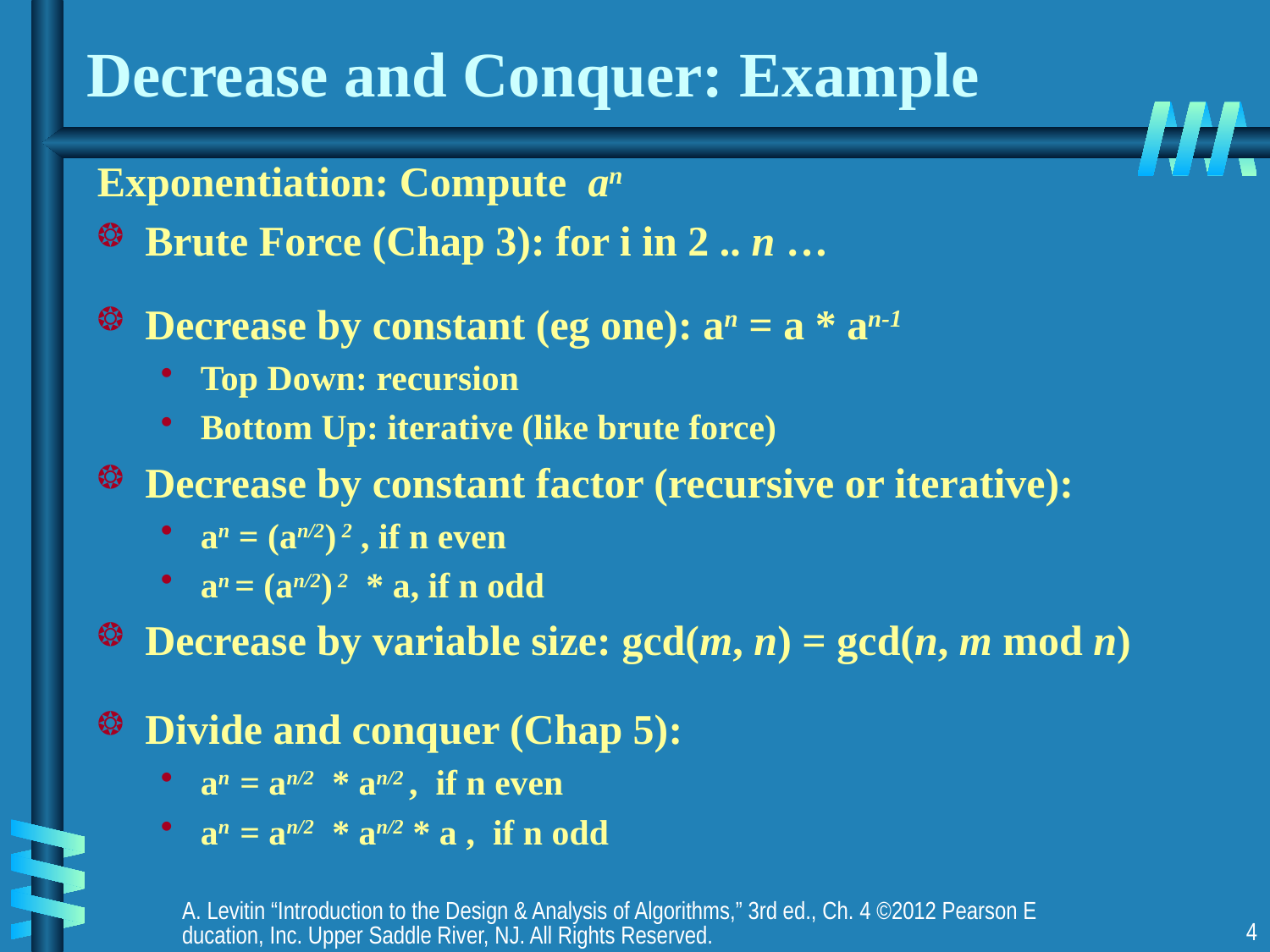

# Decrease and Conquer: Example
Exponentiation: Compute  an
Brute Force (Chap 3): for i in 2 .. n …

Decrease by constant (eg one): an = a * an-1
Top Down: recursion
Bottom Up: iterative (like brute force)
Decrease by constant factor (recursive or iterative):
an = (an/2) 2 , if n even
an = (an/2) 2  * a, if n odd
Decrease by variable size: gcd(m, n) = gcd(n, m mod n)

Divide and conquer (Chap 5):
an  = an/2  * an/2 ,  if n even
an  = an/2  * an/2 * a ,  if n odd

A. Levitin “Introduction to the Design & Analysis of Algorithms,” 3rd ed., Ch. 4 ©2012 Pearson Education, Inc. Upper Saddle River, NJ. All Rights Reserved.
4